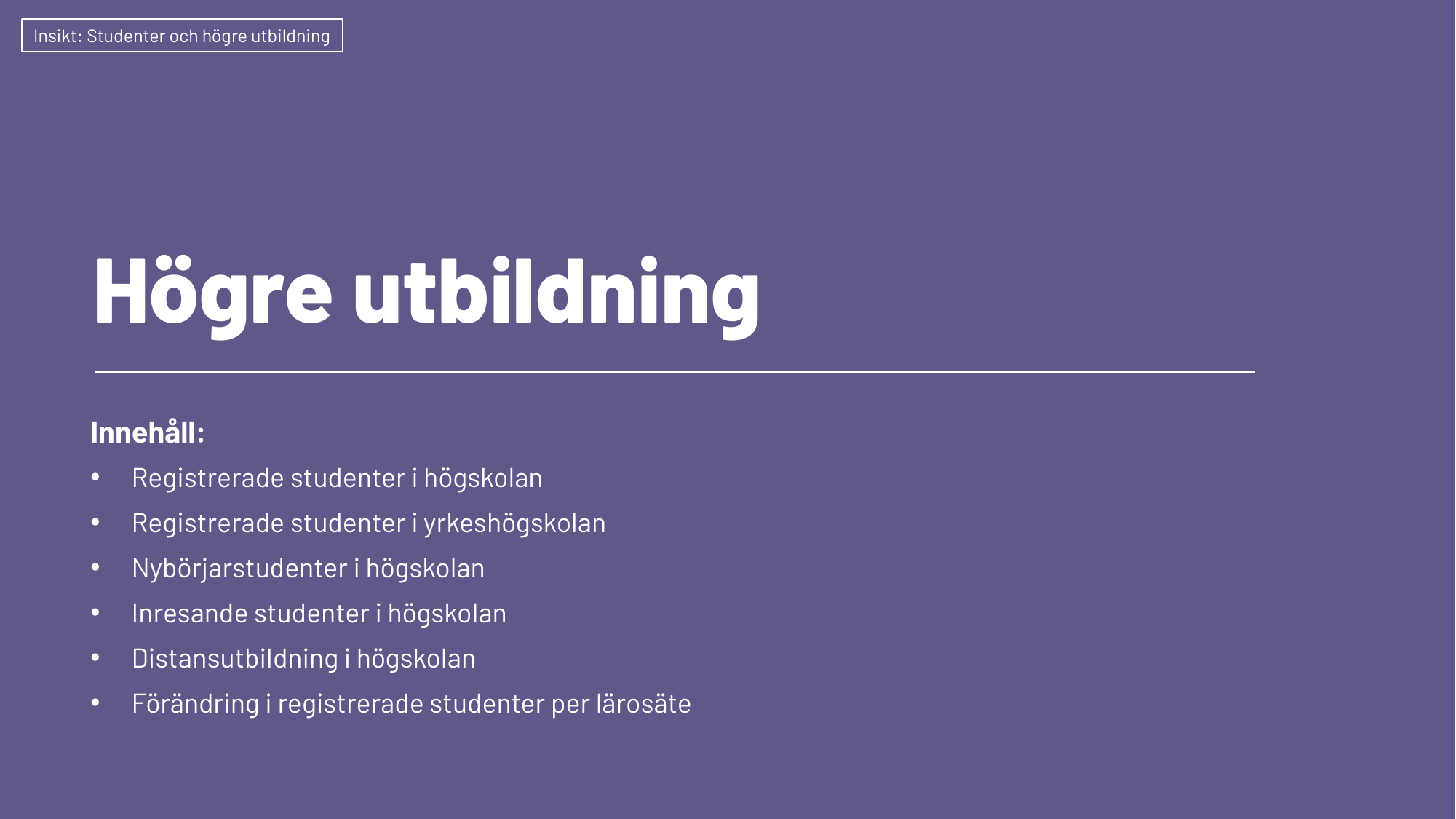

Insikt: Studenter och högre utbildning
Högre utbildning
Innehåll:
Registrerade studenter i högskolan
Registrerade studenter i yrkeshögskolan
Nybörjarstudenter i högskolan
Inresande studenter i högskolan
Distansutbildning i högskolan
Förändring i registrerade studenter per lärosäte